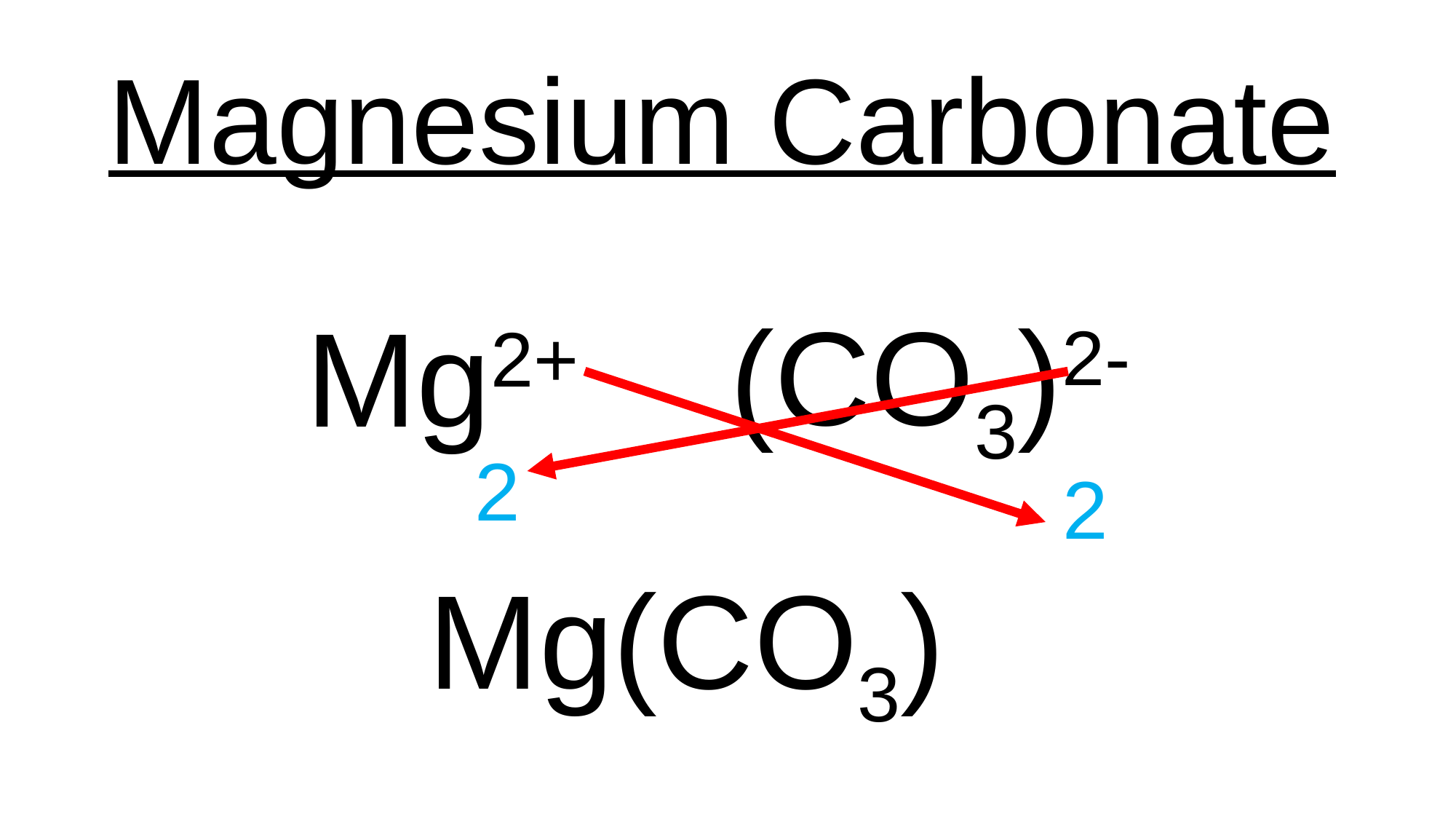

Magnesium Carbonate
(CO3)2-
Mg2+
2
2
Mg(CO3)